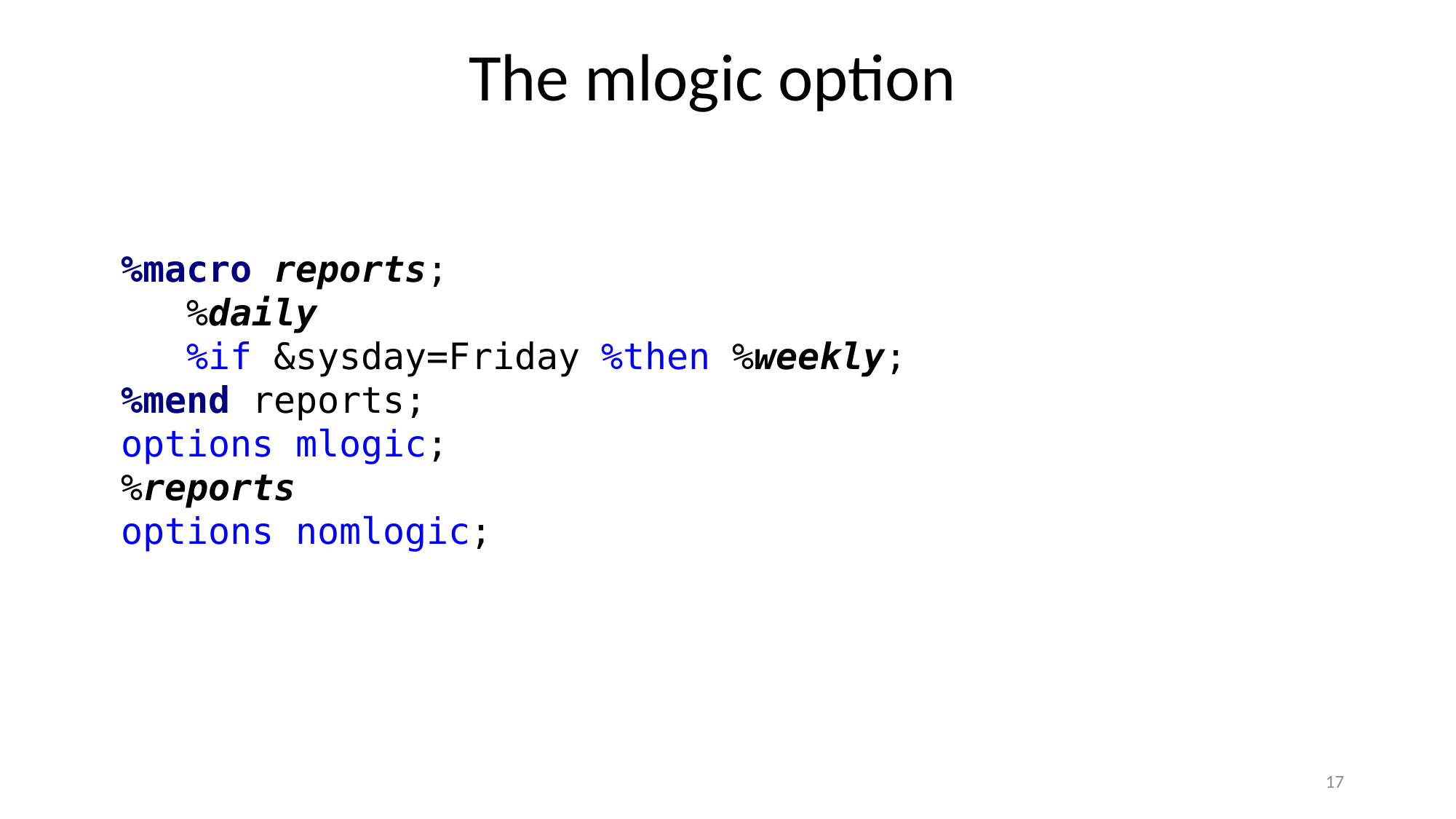

# The mlogic option
%macro reports;
   %daily
   %if &sysday=Friday %then %weekly;
%mend reports;
options mlogic;
%reports
options nomlogic;
17